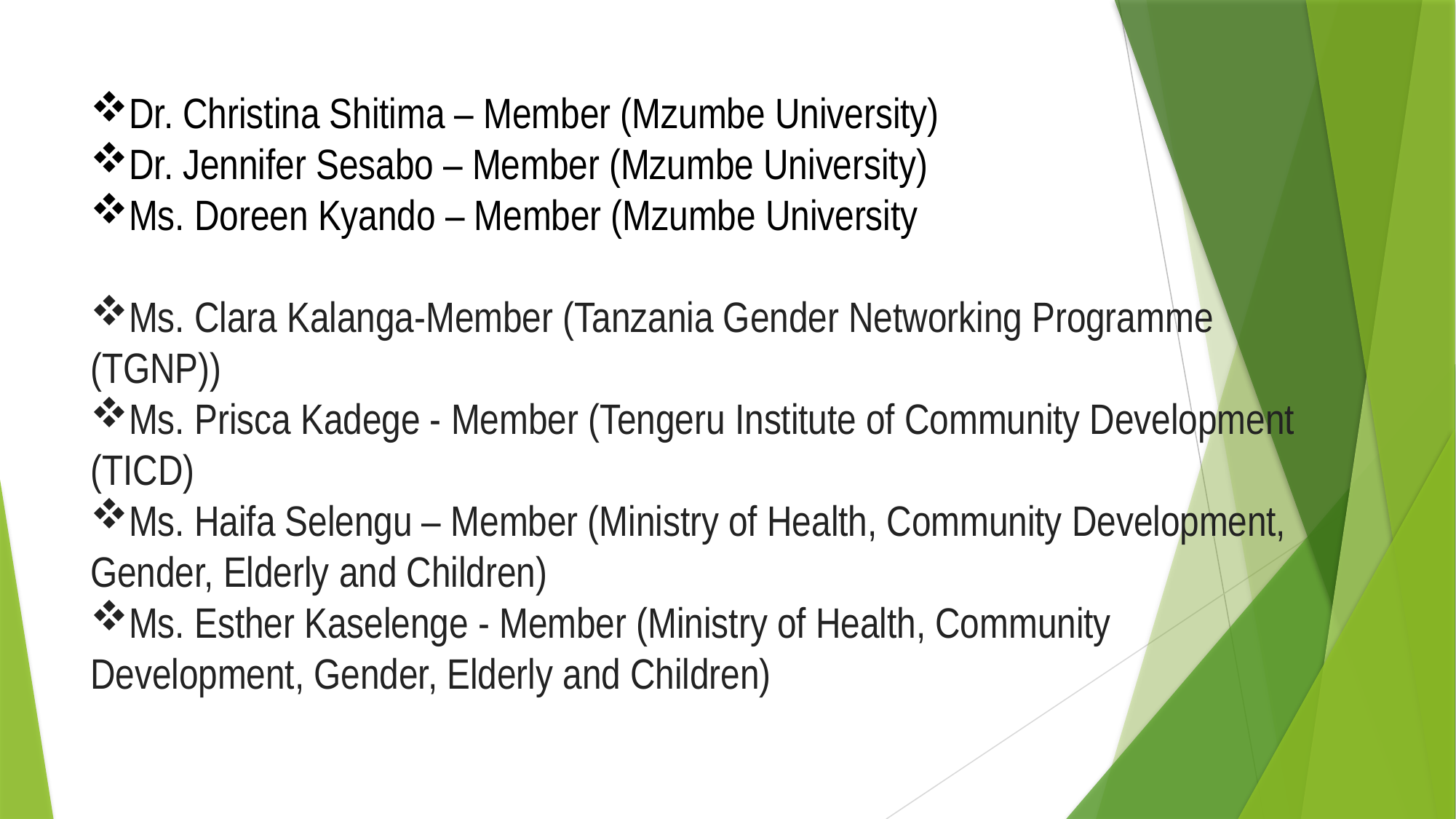

Dr. Christina Shitima – Member (Mzumbe University)
Dr. Jennifer Sesabo – Member (Mzumbe University)
Ms. Doreen Kyando – Member (Mzumbe University

Ms. Clara Kalanga-Member (Tanzania Gender Networking Programme (TGNP))
Ms. Prisca Kadege - Member (Tengeru Institute of Community Development  (TICD)
Ms. Haifa Selengu – Member (Ministry of Health, Community Development, Gender, Elderly and Children)
Ms. Esther Kaselenge - Member (Ministry of Health, Community Development, Gender, Elderly and Children)